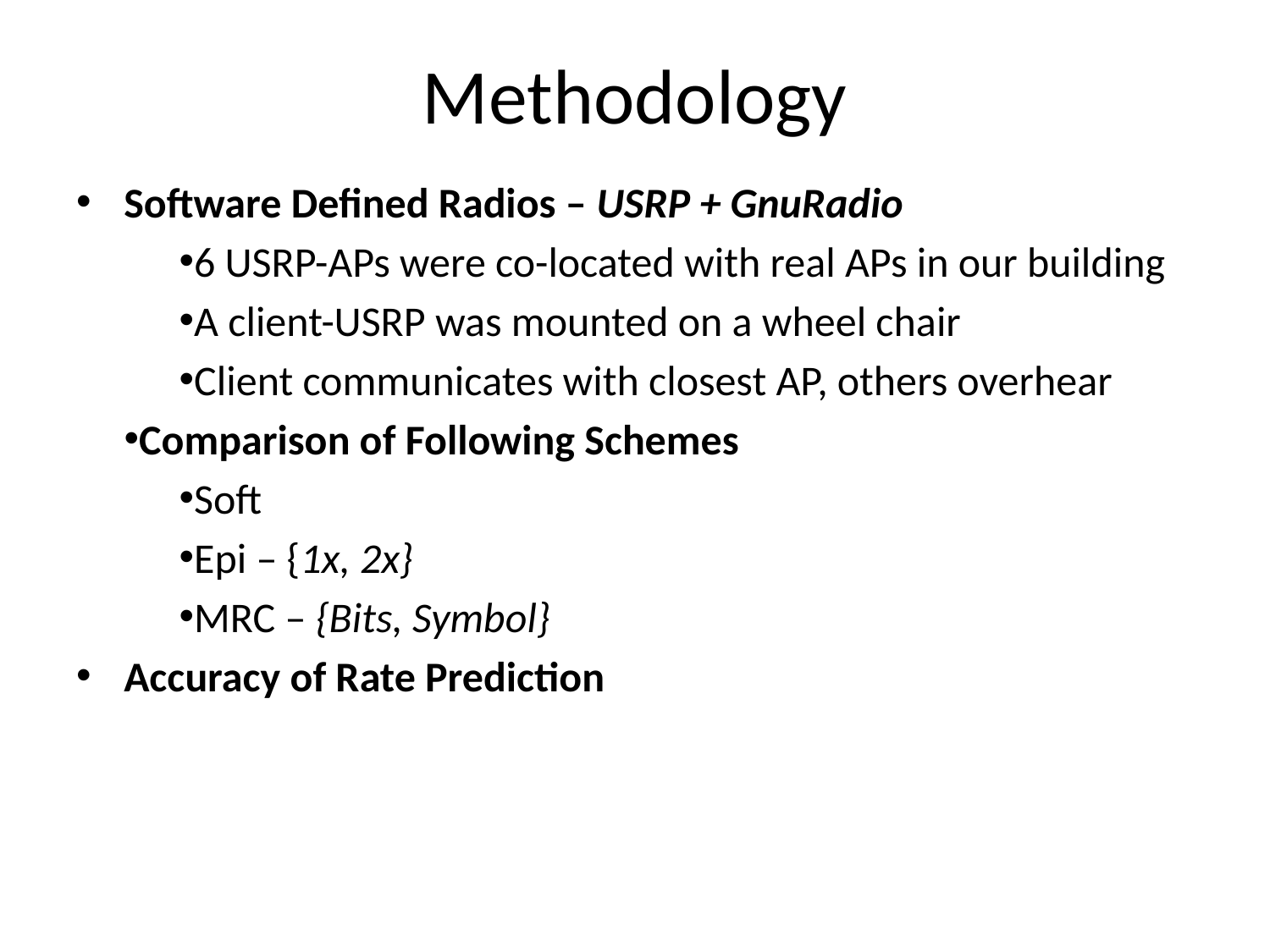

# Methodology
Software Defined Radios – USRP + GnuRadio
6 USRP-APs were co-located with real APs in our building
A client-USRP was mounted on a wheel chair
Client communicates with closest AP, others overhear
Comparison of Following Schemes
Soft
Epi – {1x, 2x}
MRC – {Bits, Symbol}
Accuracy of Rate Prediction